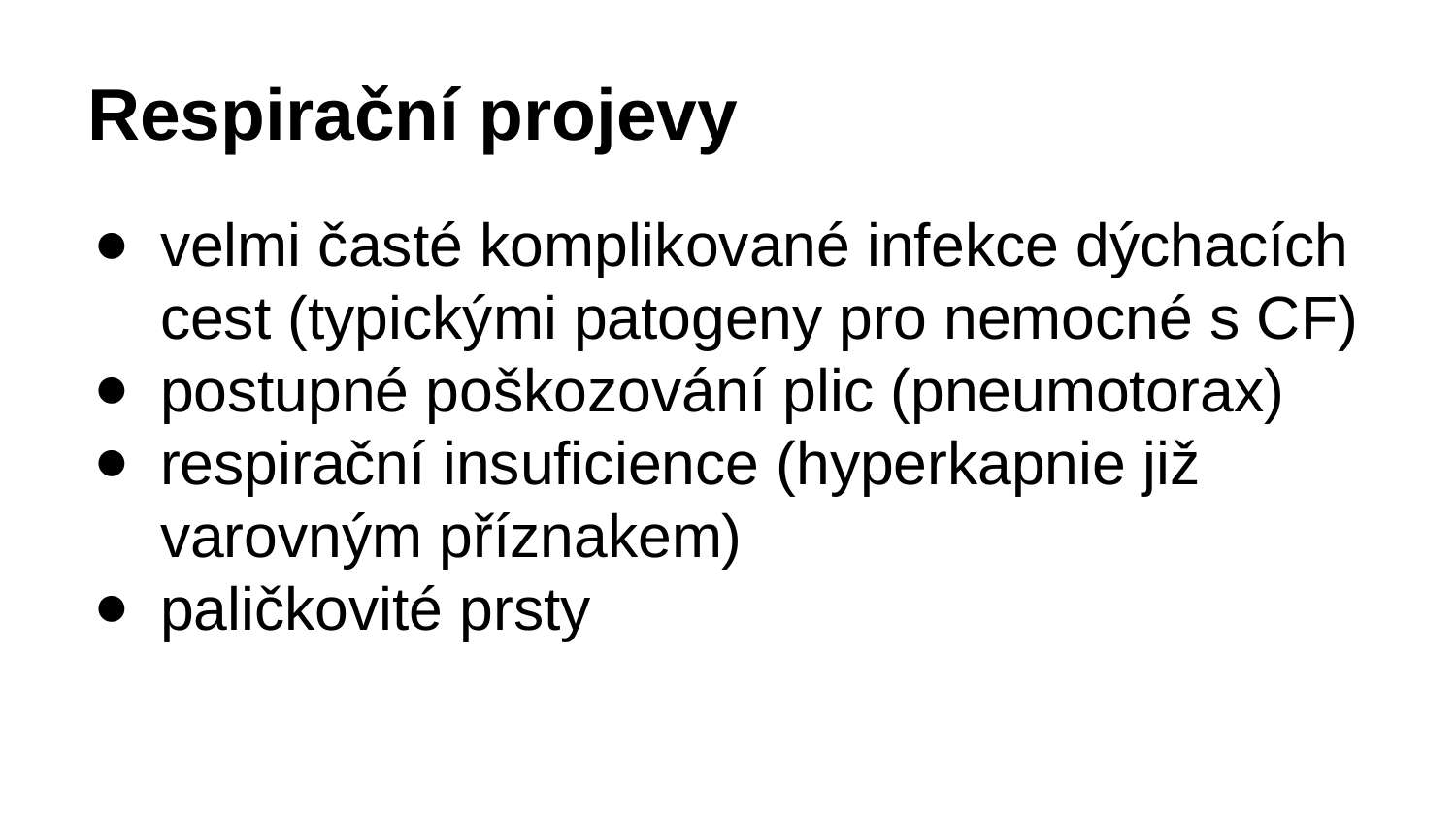

# Respirační projevy
velmi časté komplikované infekce dýchacích cest (typickými patogeny pro nemocné s CF)
postupné poškozování plic (pneumotorax)
respirační insuficience (hyperkapnie již varovným příznakem)
paličkovité prsty